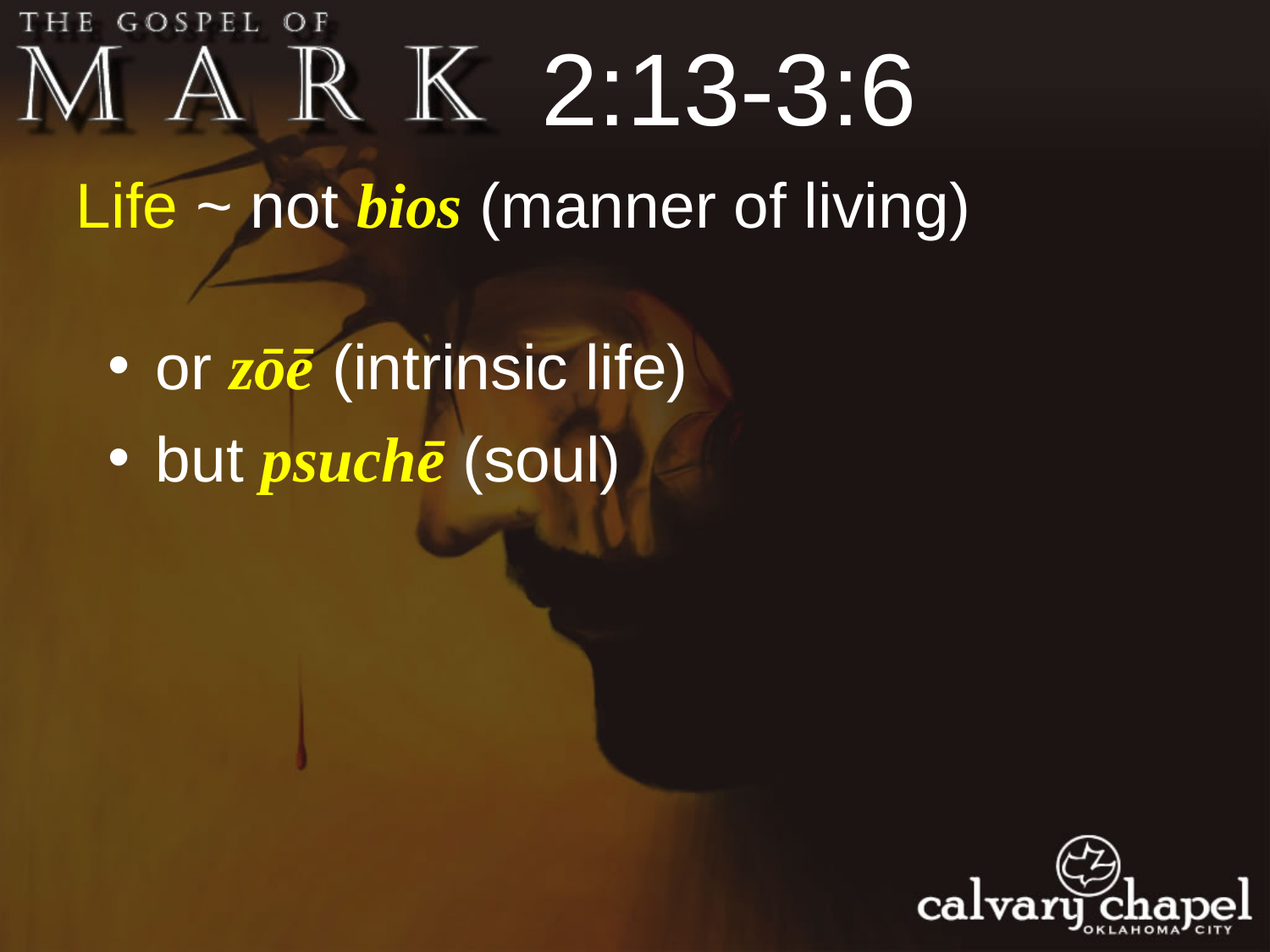

2:13-3:6
Life ~ not bios (manner of living)
or zōē (intrinsic life)
but psuchē (soul)